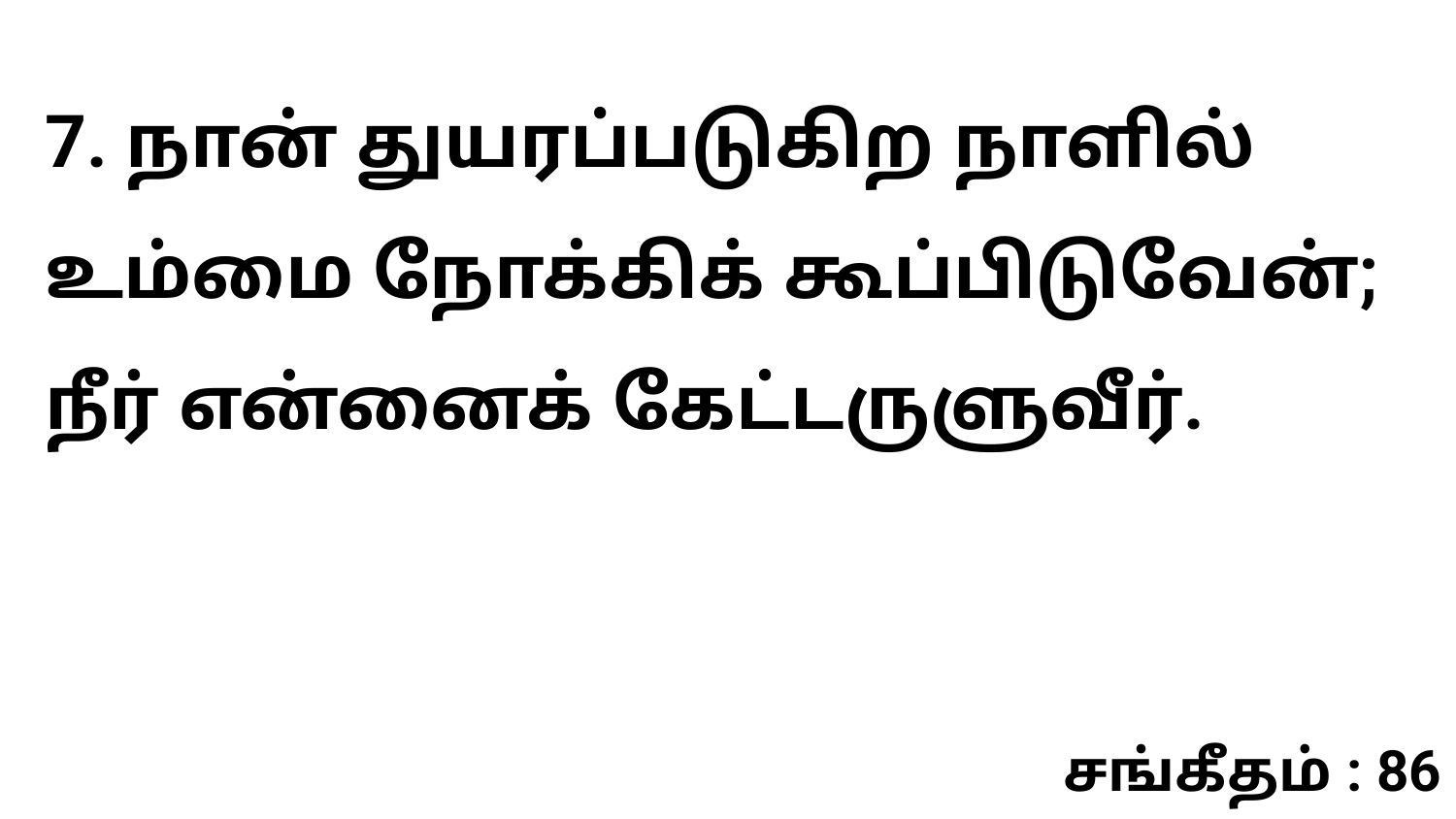

7. நான் துயரப்படுகிற நாளில் உம்மை நோக்கிக் கூப்பிடுவேன்; நீர் என்னைக் கேட்டருளுவீர்.
சங்கீதம் : 86